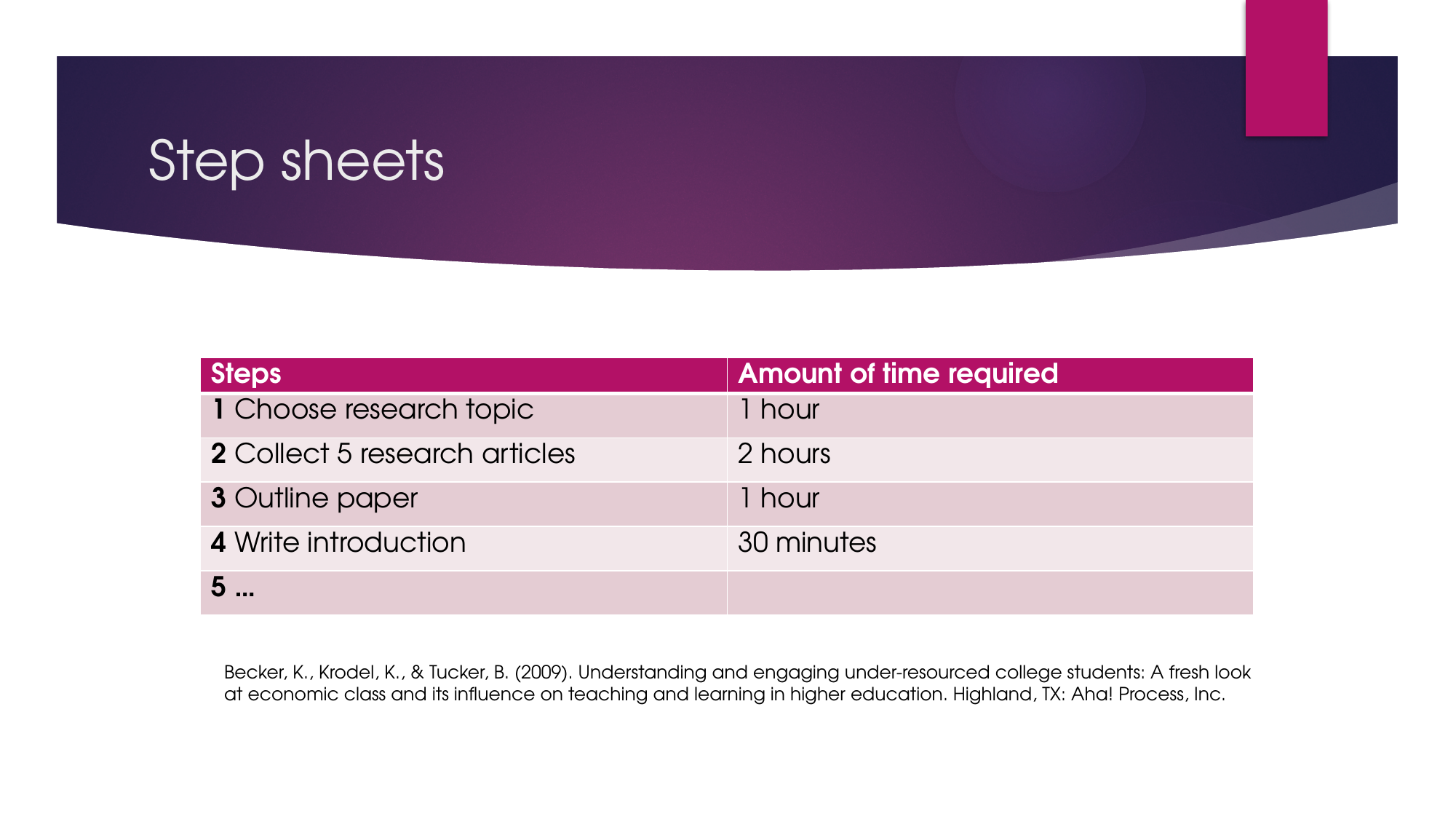

# Step sheets
| Steps | Amount of time required |
| --- | --- |
| 1 Choose research topic | 1 hour |
| 2 Collect 5 research articles | 2 hours |
| 3 Outline paper | 1 hour |
| 4 Write introduction | 30 minutes |
| 5 … |  |

Becker, K., Krodel, K., & Tucker, B. (2009). Understanding and engaging under-resourced college students: A fresh look at economic class and its influence on teaching and learning in higher education. Highland, TX: Aha! Process, Inc.